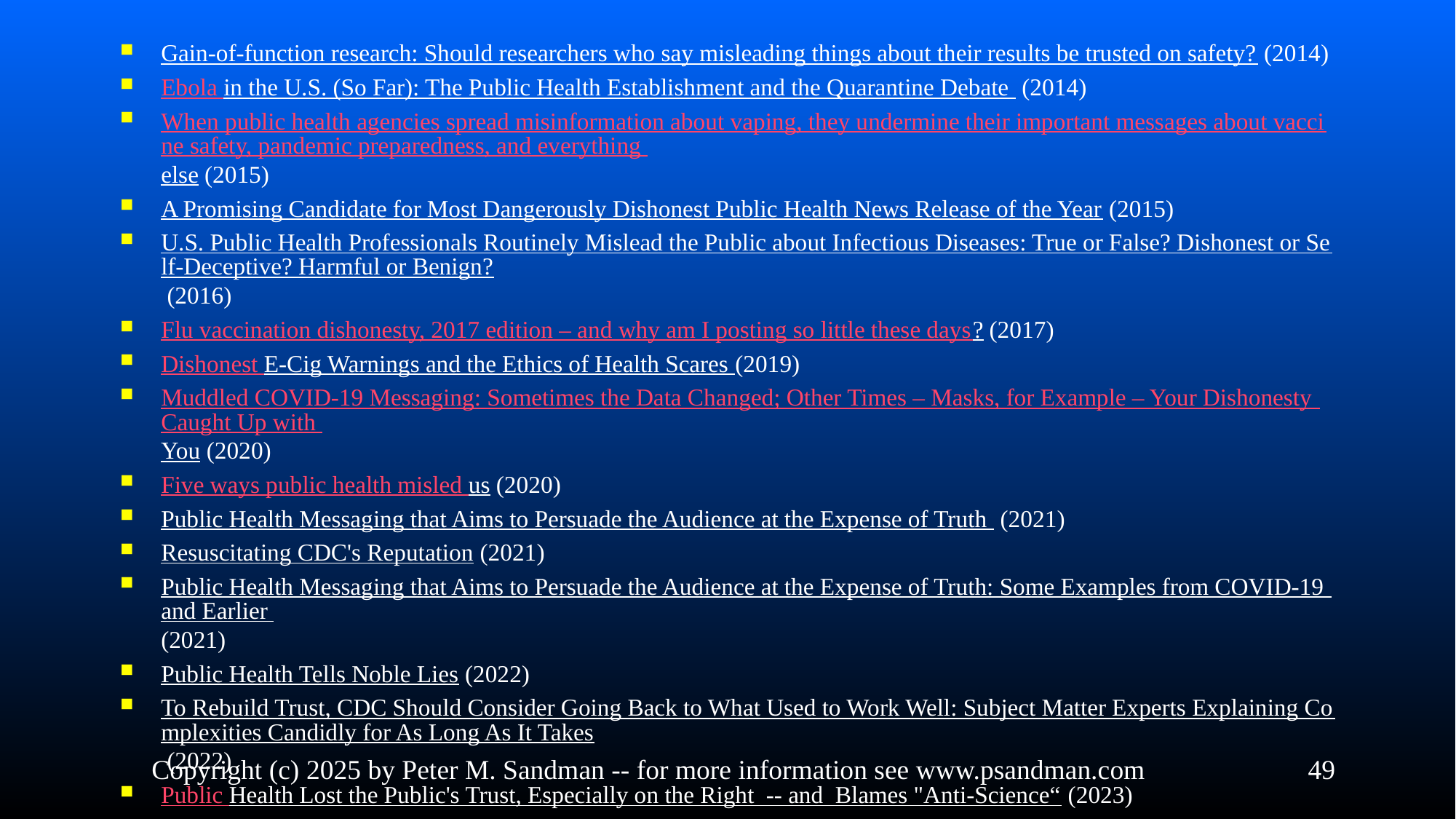

Gain-of-function research: Should researchers who say misleading things about their results be trusted on safety? (2014)
Ebola in the U.S. (So Far): The Public Health Establishment and the Quarantine Debate  (2014)
When public health agencies spread misinformation about vaping, they undermine their important messages about vaccine safety, pandemic preparedness, and everything else (2015)
A Promising Candidate for Most Dangerously Dishonest Public Health News Release of the Year (2015)
U.S. Public Health Professionals Routinely Mislead the Public about Infectious Diseases: True or False? Dishonest or Self-Deceptive? Harmful or Benign? (2016)
Flu vaccination dishonesty, 2017 edition – and why am I posting so little these days? (2017)
Dishonest E-Cig Warnings and the Ethics of Health Scares (2019)
Muddled COVID-19 Messaging: Sometimes the Data Changed; Other Times – Masks, for Example – Your Dishonesty Caught Up with You (2020)
Five ways public health misled us (2020)
Public Health Messaging that Aims to Persuade the Audience at the Expense of Truth  (2021)
Resuscitating CDC's Reputation (2021)
Public Health Messaging that Aims to Persuade the Audience at the Expense of Truth: Some Examples from COVID-19 and Earlier (2021)
Public Health Tells Noble Lies (2022)
To Rebuild Trust, CDC Should Consider Going Back to What Used to Work Well: Subject Matter Experts Explaining Complexities Candidly for As Long As It Takes (2022)
Public Health Lost the Public's Trust, Especially on the Right  -- and  Blames "Anti-Science“ (2023)

Copyright (c) 2025 by Peter M. Sandman -- for more information see www.psandman.com
49